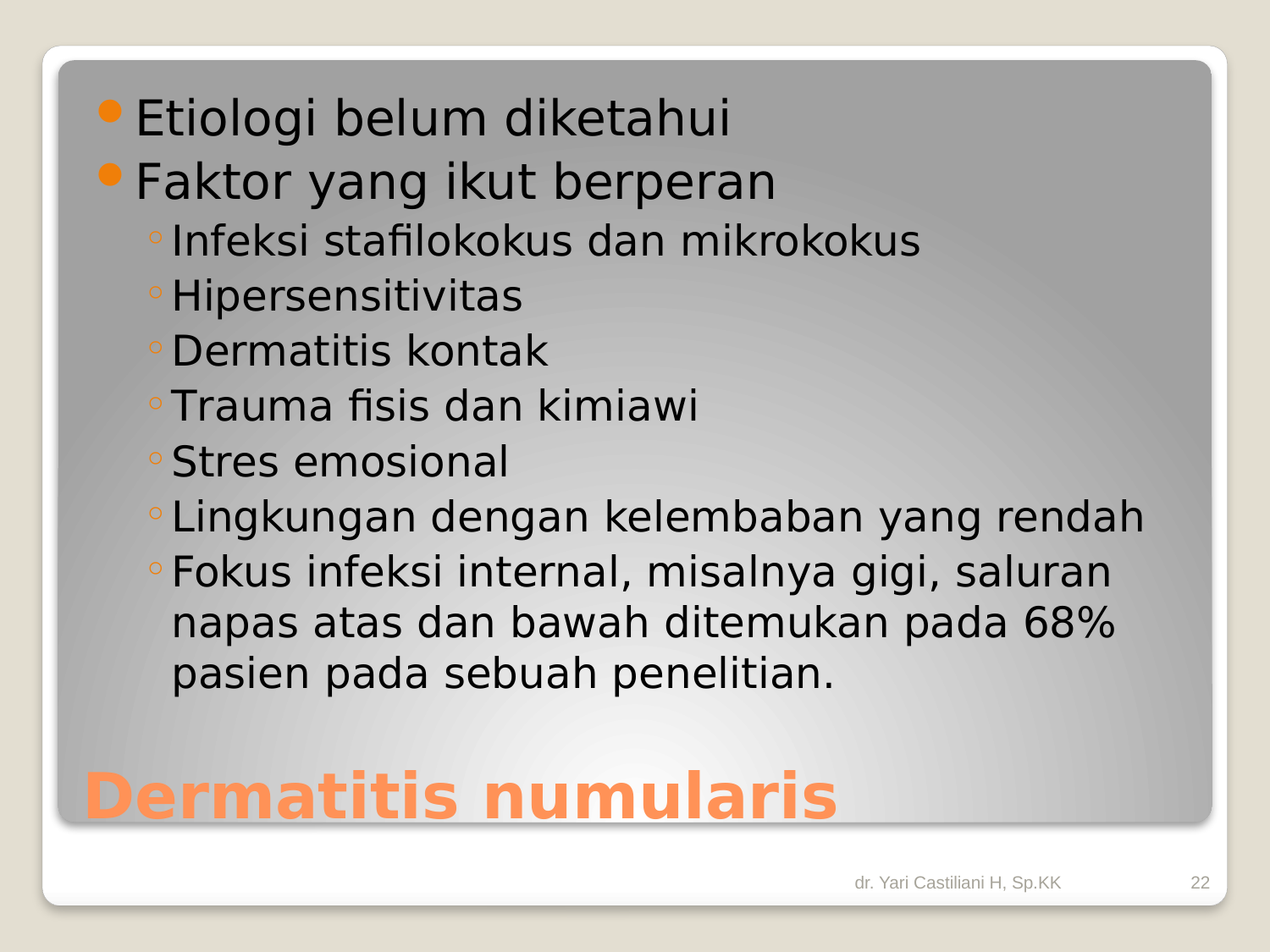

Etiologi belum diketahui
Faktor yang ikut berperan
Infeksi stafilokokus dan mikrokokus
Hipersensitivitas
Dermatitis kontak
Trauma fisis dan kimiawi
Stres emosional
Lingkungan dengan kelembaban yang rendah
Fokus infeksi internal, misalnya gigi, saluran napas atas dan bawah ditemukan pada 68% pasien pada sebuah penelitian.
# Dermatitis numularis
dr. Yari Castiliani H, Sp.KK
22